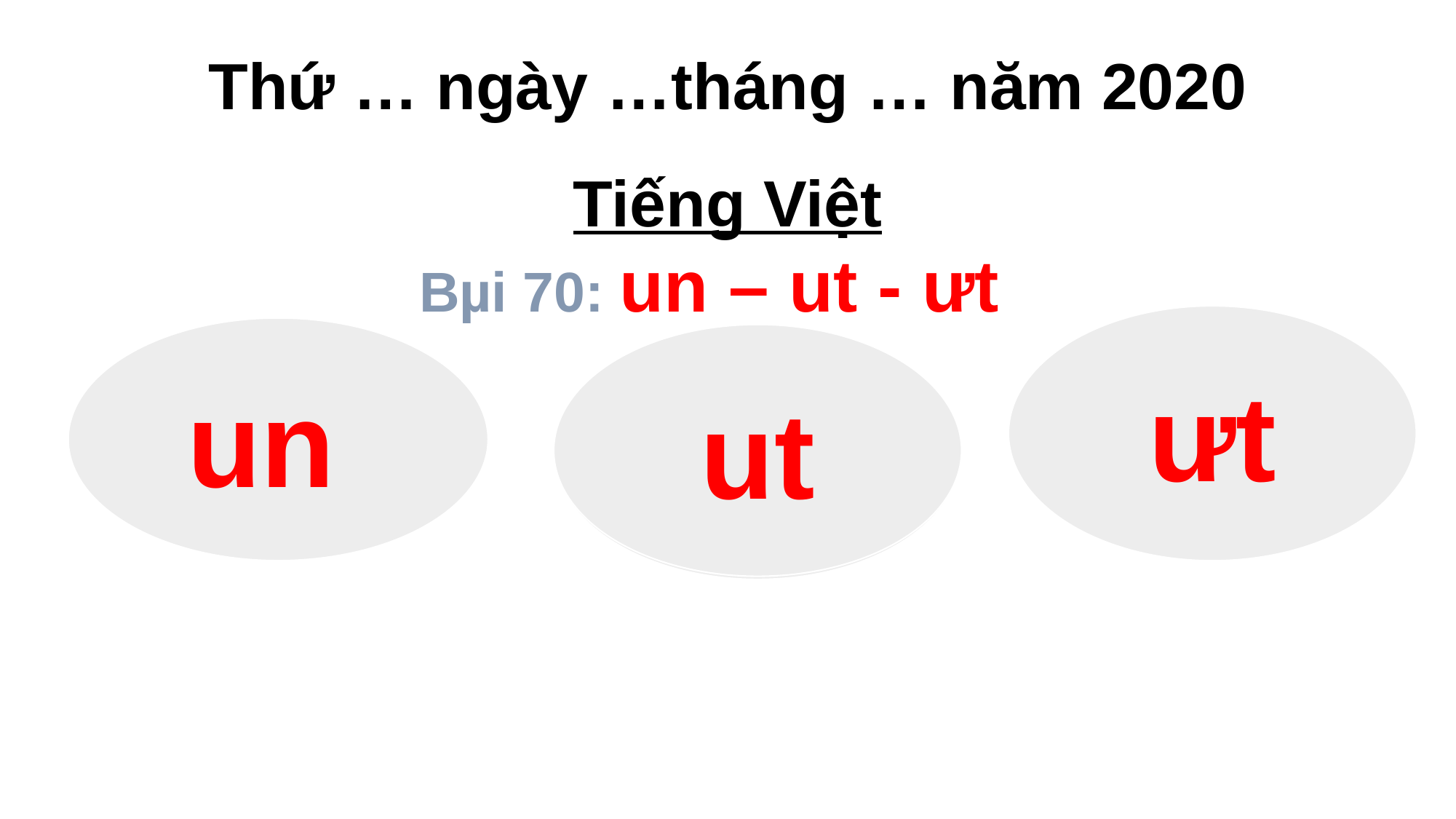

# Thứ … ngày …tháng … năm 2020
Tiếng Việt
Bµi 70: un – ut - ưt
ưt
un
ơn
ơt
ut